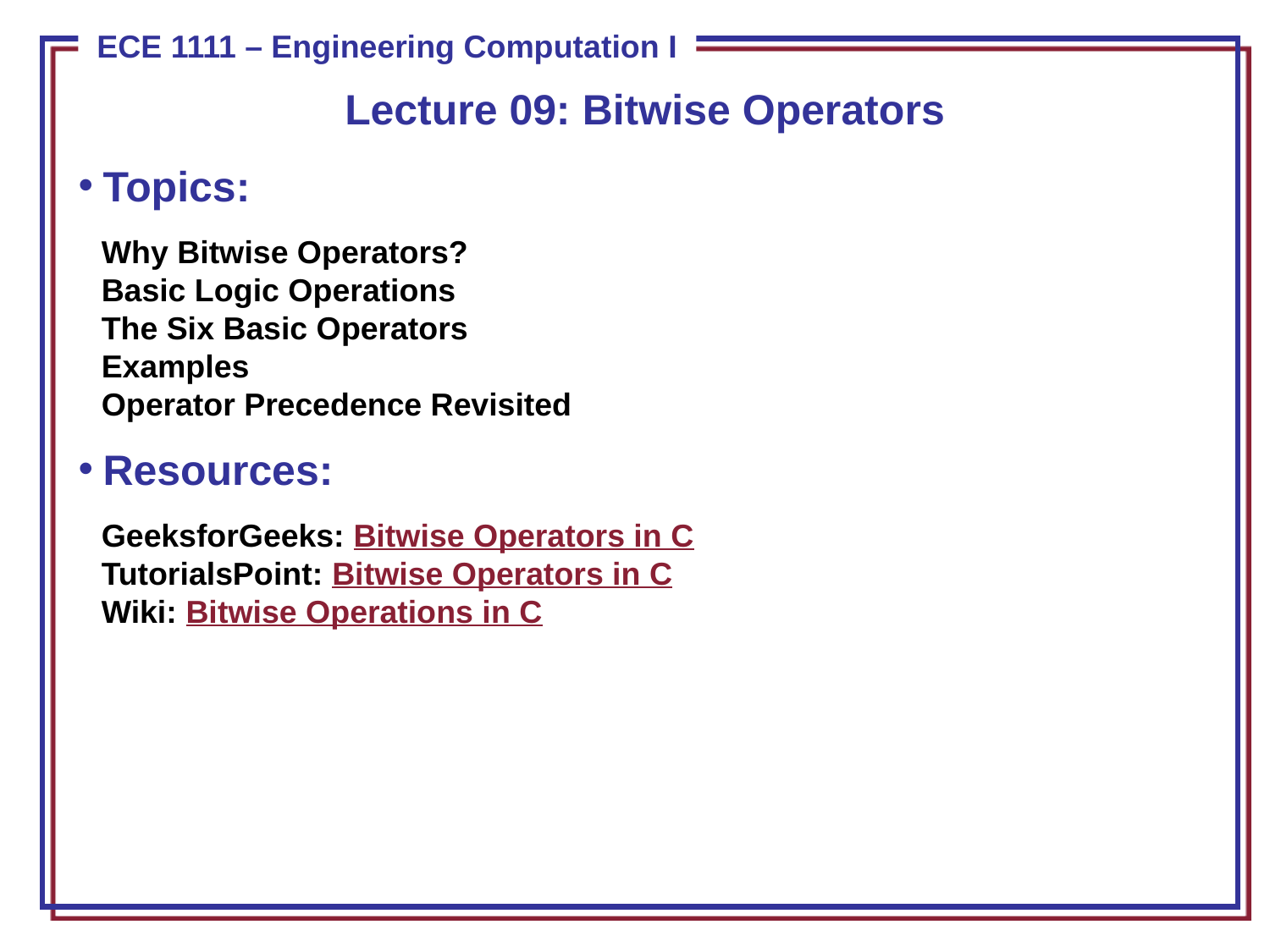

Lecture 09: Bitwise Operators
Topics:
Why Bitwise Operators?
Basic Logic Operations
The Six Basic Operators
Examples
Operator Precedence Revisited
Resources:
GeeksforGeeks: Bitwise Operators in C
TutorialsPoint: Bitwise Operators in C
Wiki: Bitwise Operations in C